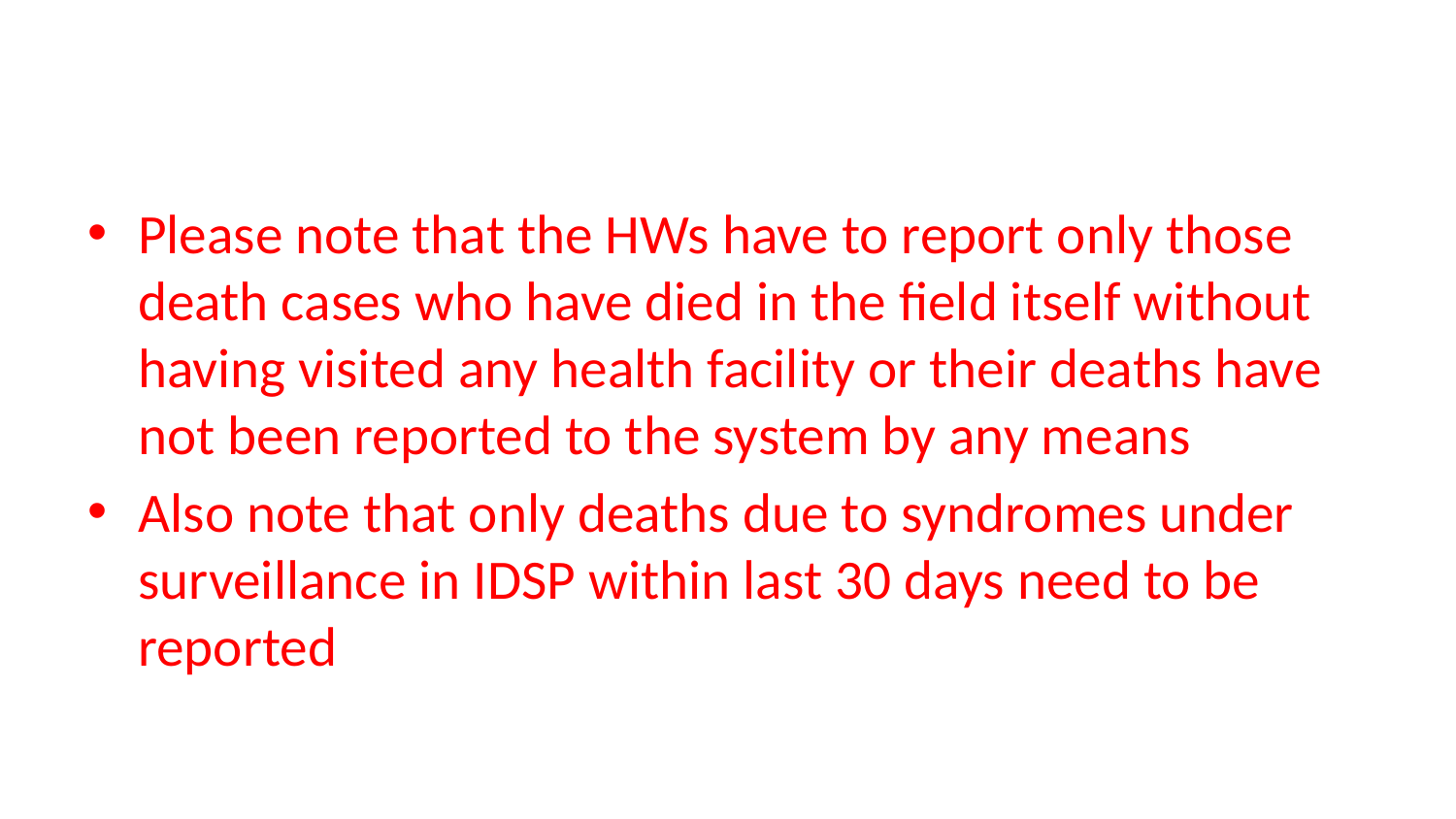

#
Please note that the HWs have to report only those death cases who have died in the field itself without having visited any health facility or their deaths have not been reported to the system by any means
Also note that only deaths due to syndromes under surveillance in IDSP within last 30 days need to be reported